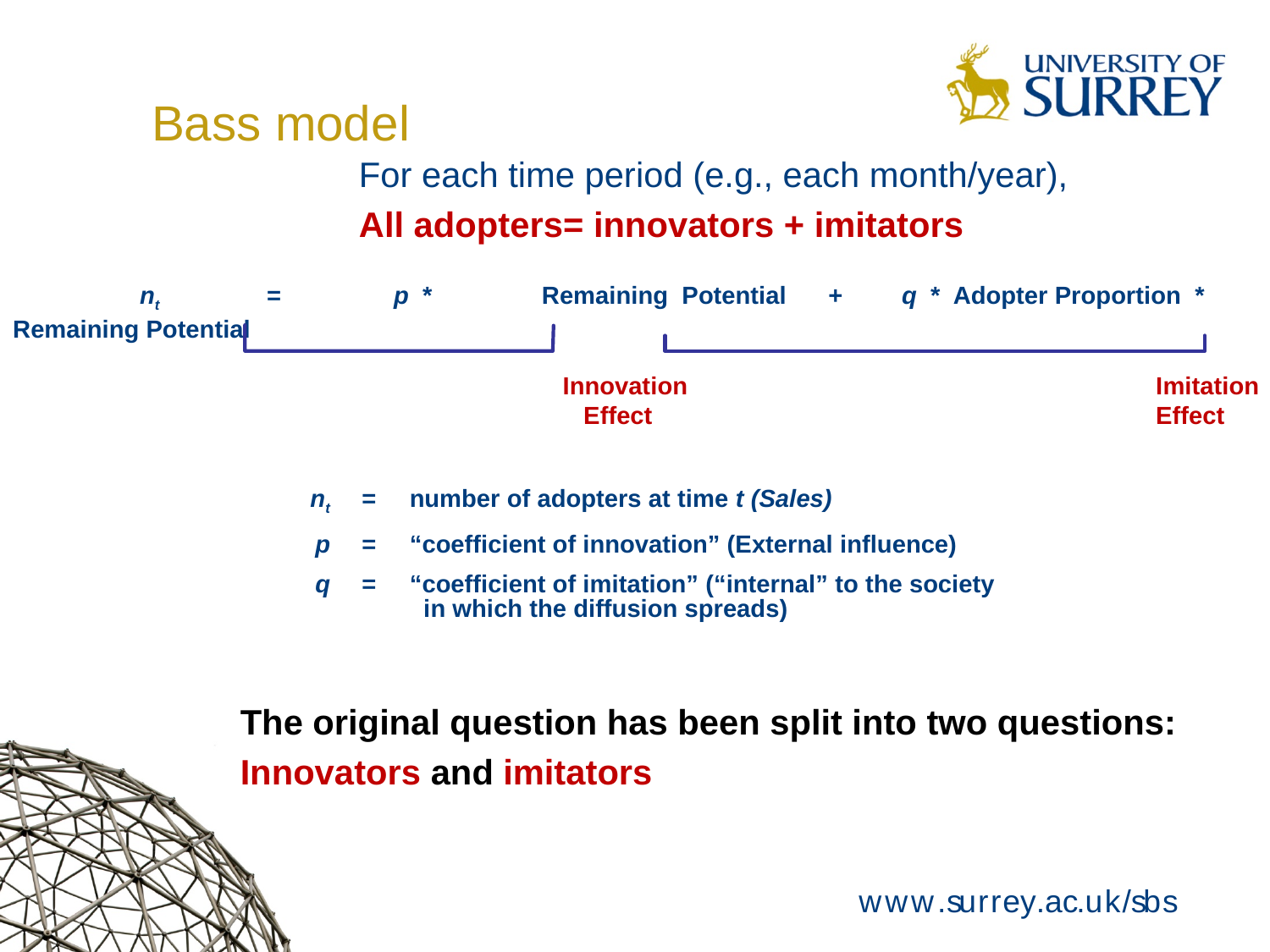

# Bass model
For each time period (e.g., each month/year),
All adopters= innovators + imitators

	nt	=	p  *	   Remaining  Potential      +       	q  *  Adopter Proportion  *  Remaining Potential
				      Innovation		 		Imitation
				         Effect		 		Effect

	nt	=	number of adopters at time t (Sales)
	p	=	“coefficient of innovation” (External influence)
	q	=	“coefficient of imitation” (“internal” to the society  				  in which the diffusion spreads)

The original question has been split into two questions:
Innovators and imitators